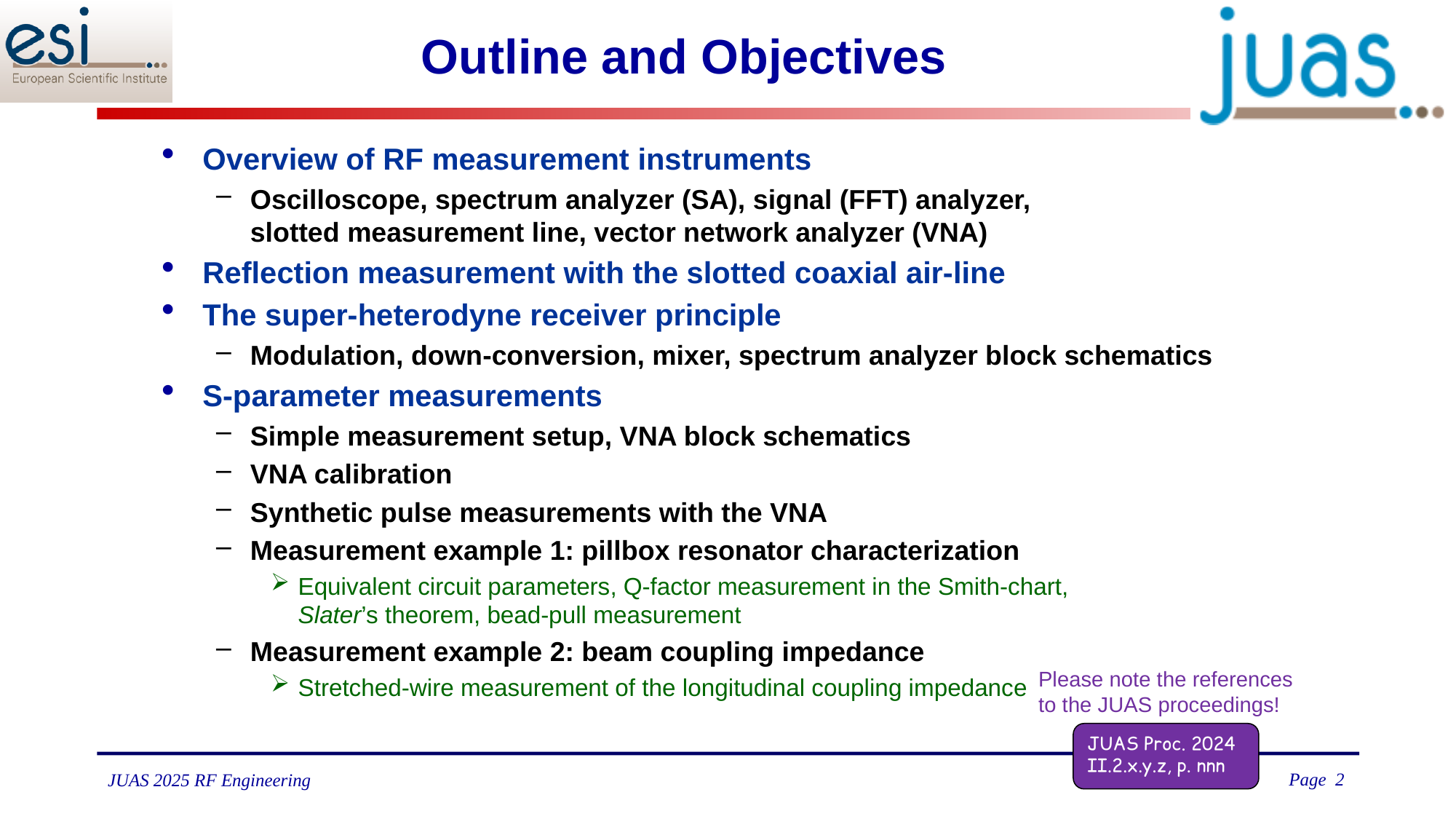

# Outline and Objectives
Overview of RF measurement instruments
Oscilloscope, spectrum analyzer (SA), signal (FFT) analyzer,
slotted measurement line, vector network analyzer (VNA)
Reflection measurement with the slotted coaxial air-line
The super-heterodyne receiver principle
Modulation, down-conversion, mixer, spectrum analyzer block schematics
S-parameter measurements
Simple measurement setup, VNA block schematics
VNA calibration
Synthetic pulse measurements with the VNA
Measurement example 1: pillbox resonator characterization
Equivalent circuit parameters, Q-factor measurement in the Smith-chart,
Slater’s theorem, bead-pull measurement
Measurement example 2: beam coupling impedance
Stretched-wire measurement of the longitudinal coupling impedance

Please note the references
to the JUAS proceedings!
JUAS Proc. 2024
II.2.x.y.z, p. nnn